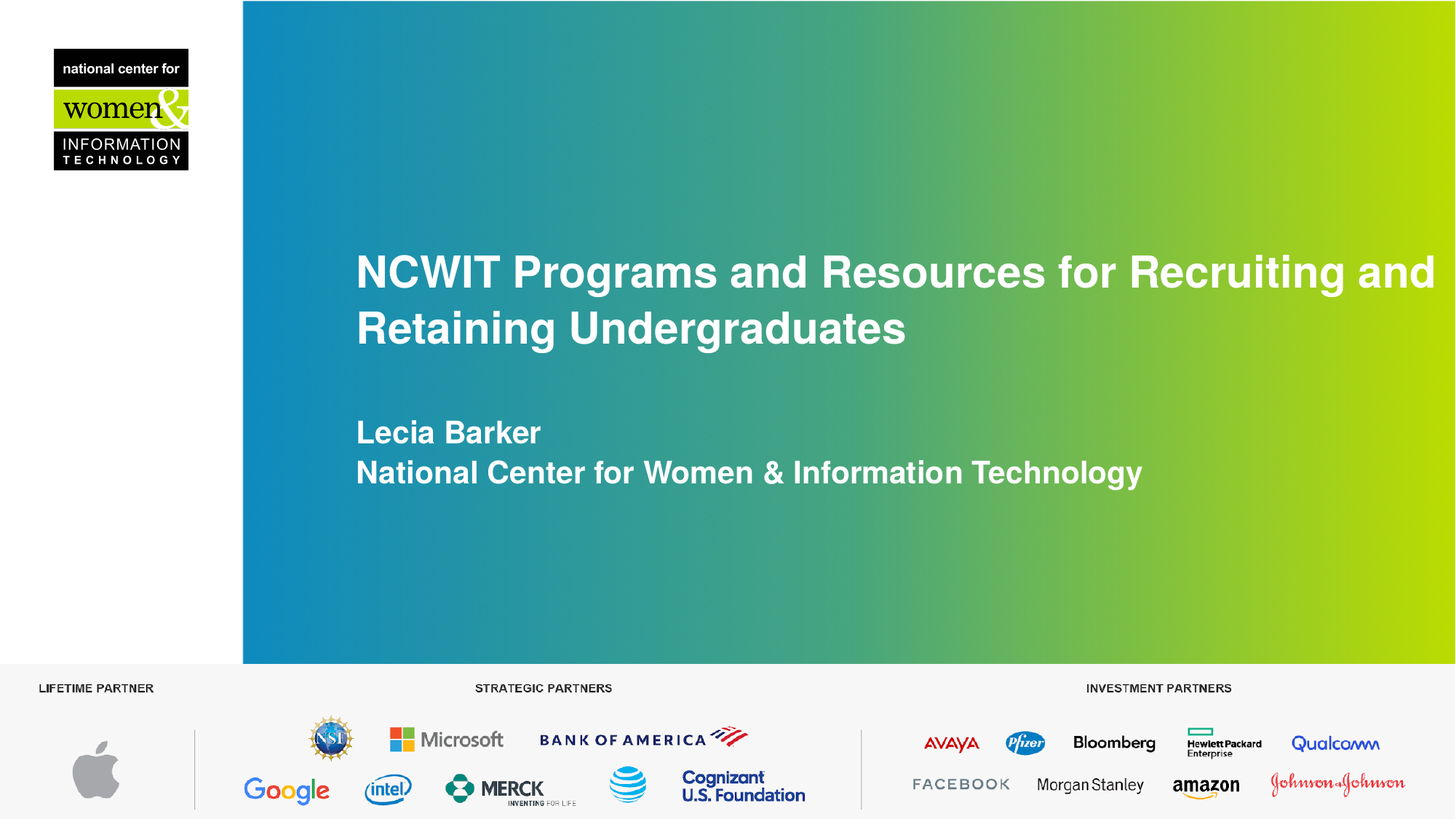

# NCWIT Programs and Resources for Recruiting and Retaining Undergraduates Lecia Barker National Center for Women & Information Technology